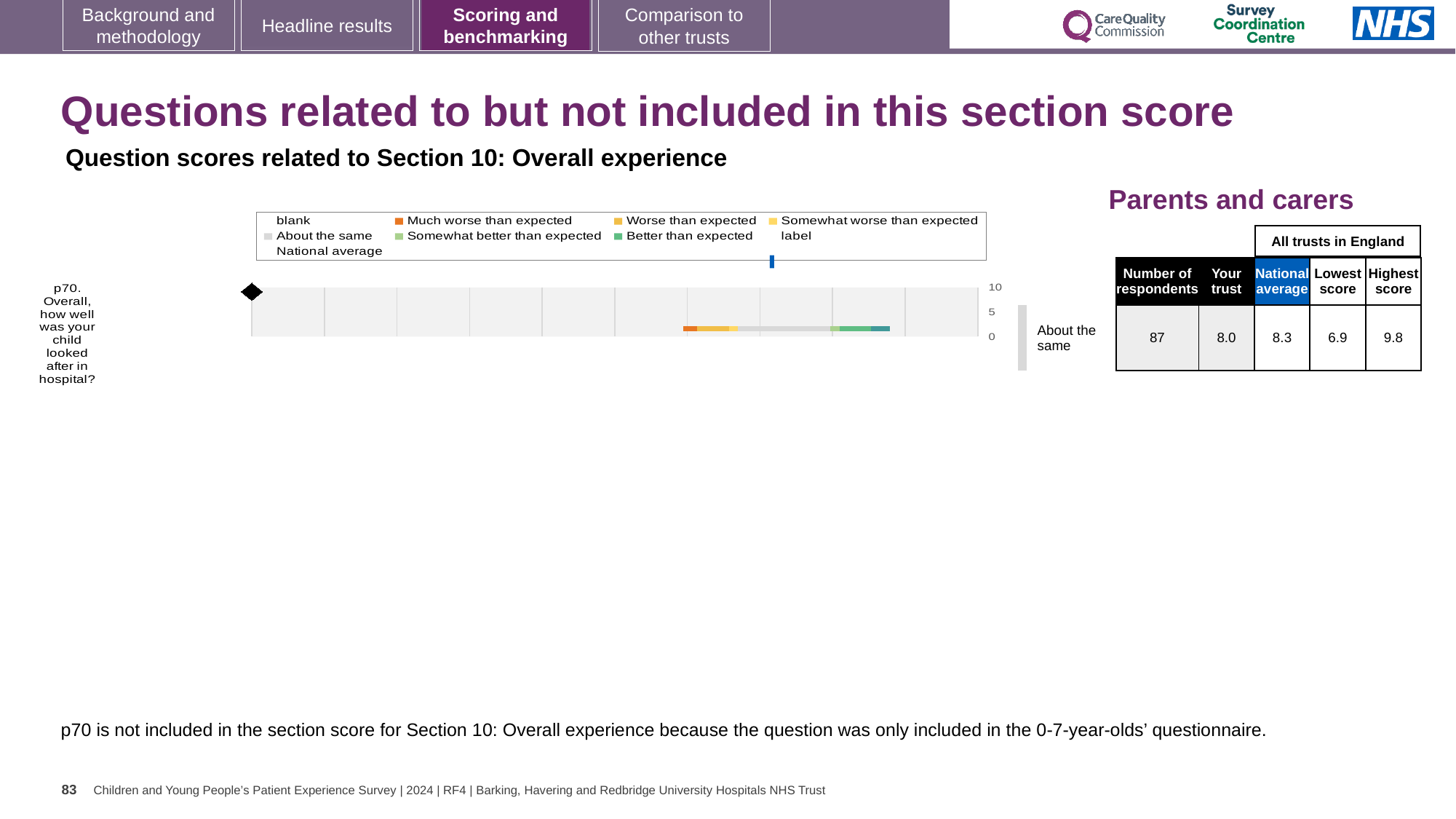

# Questions related to but not included in this section score

Question scores related to Section 10: Overall experience
Parents and carers

### Chart

| Category | blank | Much worse than expected | Worse than expected | Somewhat worse than expected | About the same | Somewhat better than expected | Better than expected | Much better than expected | Your trust | National average |  |
|---|---|---|---|---|---|---|---|---|---|---|---|
All trusts in England

|  |  | Number of respondents | Your trust | National average | Lowest score | Highest score |
| --- | --- | --- | --- | --- | --- | --- |
|  | About the same | 87 | 8.0 | 8.3 | 6.9 | 9.8 |
|  |  |  |  |  |  |  |
p70 is not included in the section score for Section 10: Overall experience because the question was only included in the 0-7-year-olds’ questionnaire.
83